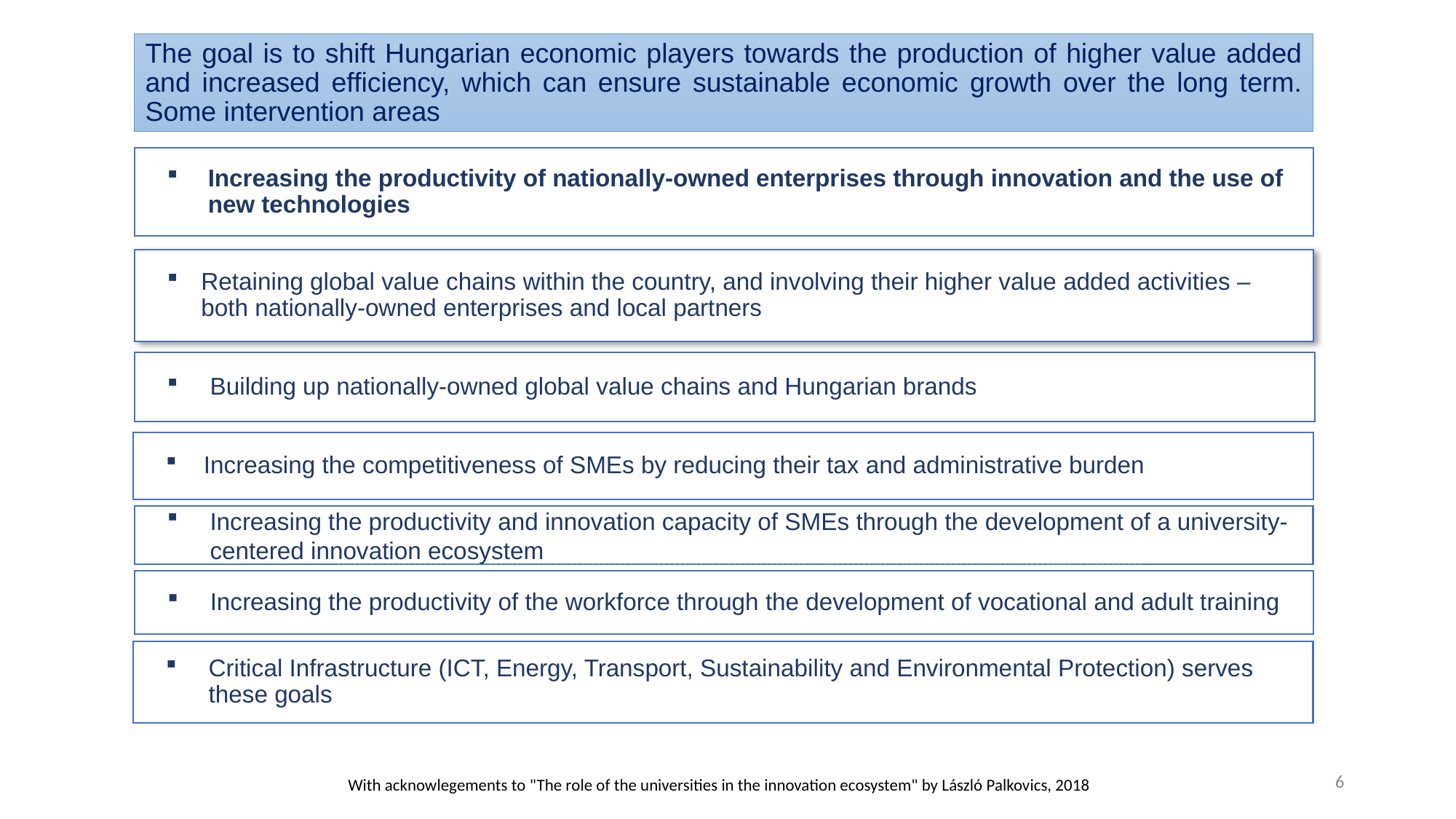

The goal is to shift Hungarian economic players towards the production of higher value added and increased efficiency, which can ensure sustainable economic growth over the long term. Some intervention areas
Increasing the productivity of nationally-owned enterprises through innovation and the use of new technologies
Retaining global value chains within the country, and involving their higher value added activities – both nationally-owned enterprises and local partners
Building up nationally-owned global value chains and Hungarian brands
Increasing the competitiveness of SMEs by reducing their tax and administrative burden
Increasing the productivity and innovation capacity of SMEs through the development of a university-centered innovation ecosystem
Increasing the productivity of the workforce through the development of vocational and adult training
Critical Infrastructure (ICT, Energy, Transport, Sustainability and Environmental Protection) serves these goals
6
With acknowlegements to "The role of the universities in the innovation ecosystem" by László Palkovics, 2018